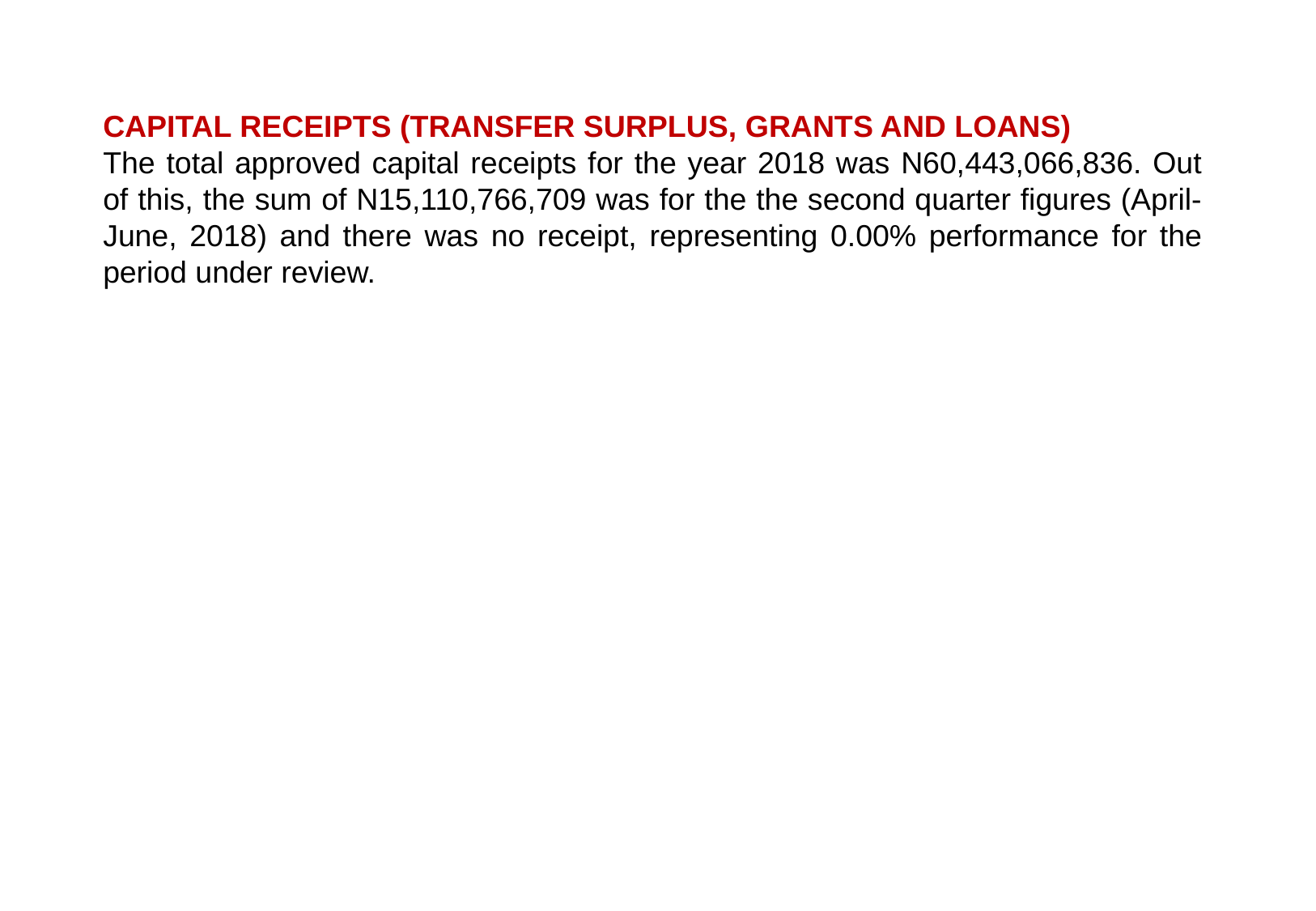

CAPITAL RECEIPTS (TRANSFER SURPLUS, GRANTS AND LOANS)
The total approved capital receipts for the year 2018 was N60,443,066,836. Out of this, the sum of N15,110,766,709 was for the the second quarter figures (April-June, 2018) and there was no receipt, representing 0.00% performance for the period under review.